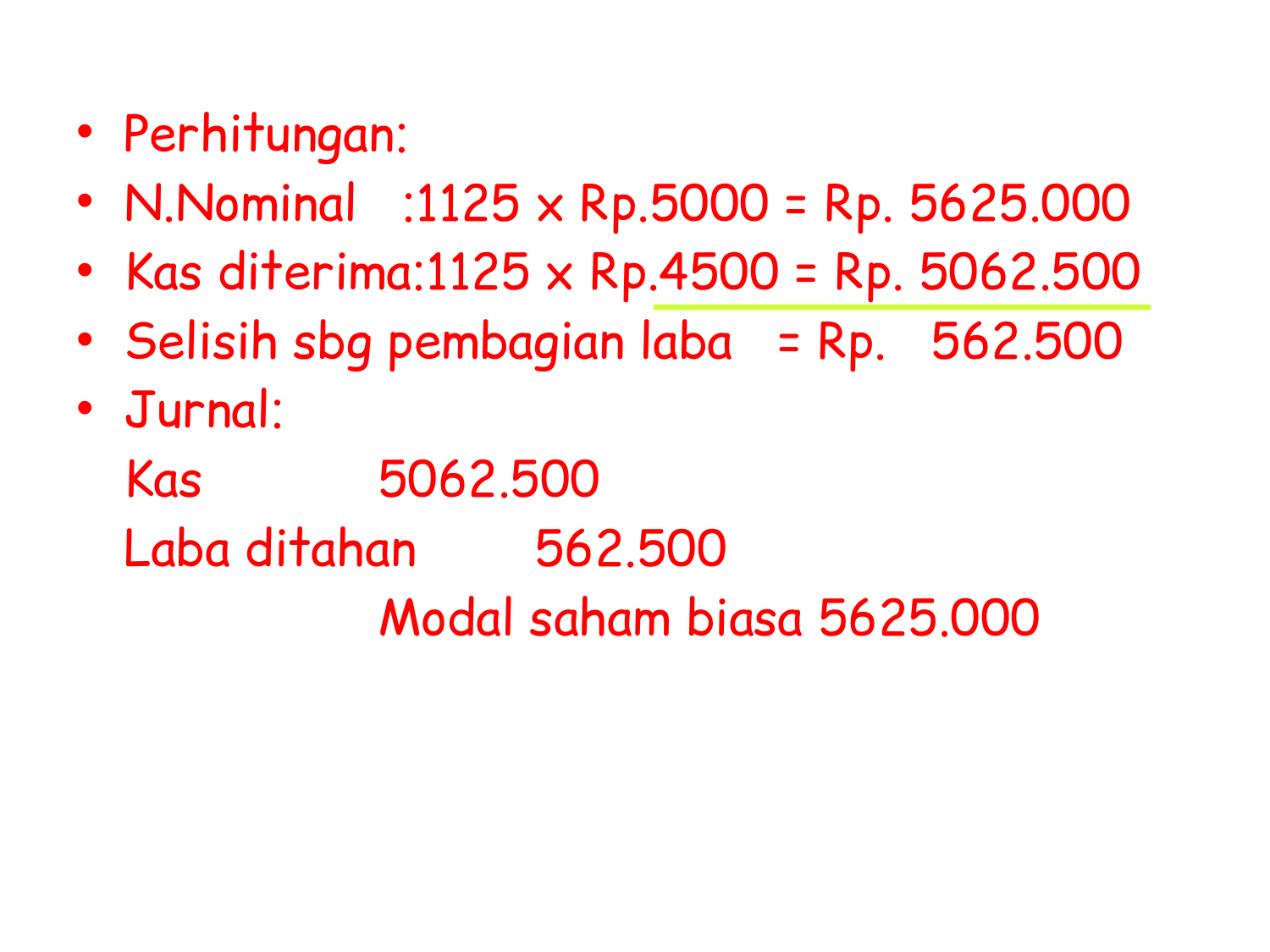

Perhitungan:
N.Nominal   :1125 x Rp.5000 = Rp. 5625.000
Kas diterima:1125 x Rp.4500 = Rp. 5062.500
Selisih sbg pembagian laba   = Rp.   562.500
Jurnal:
	Kas		5062.500
	Laba ditahan	  562.500
			Modal saham biasa 5625.000